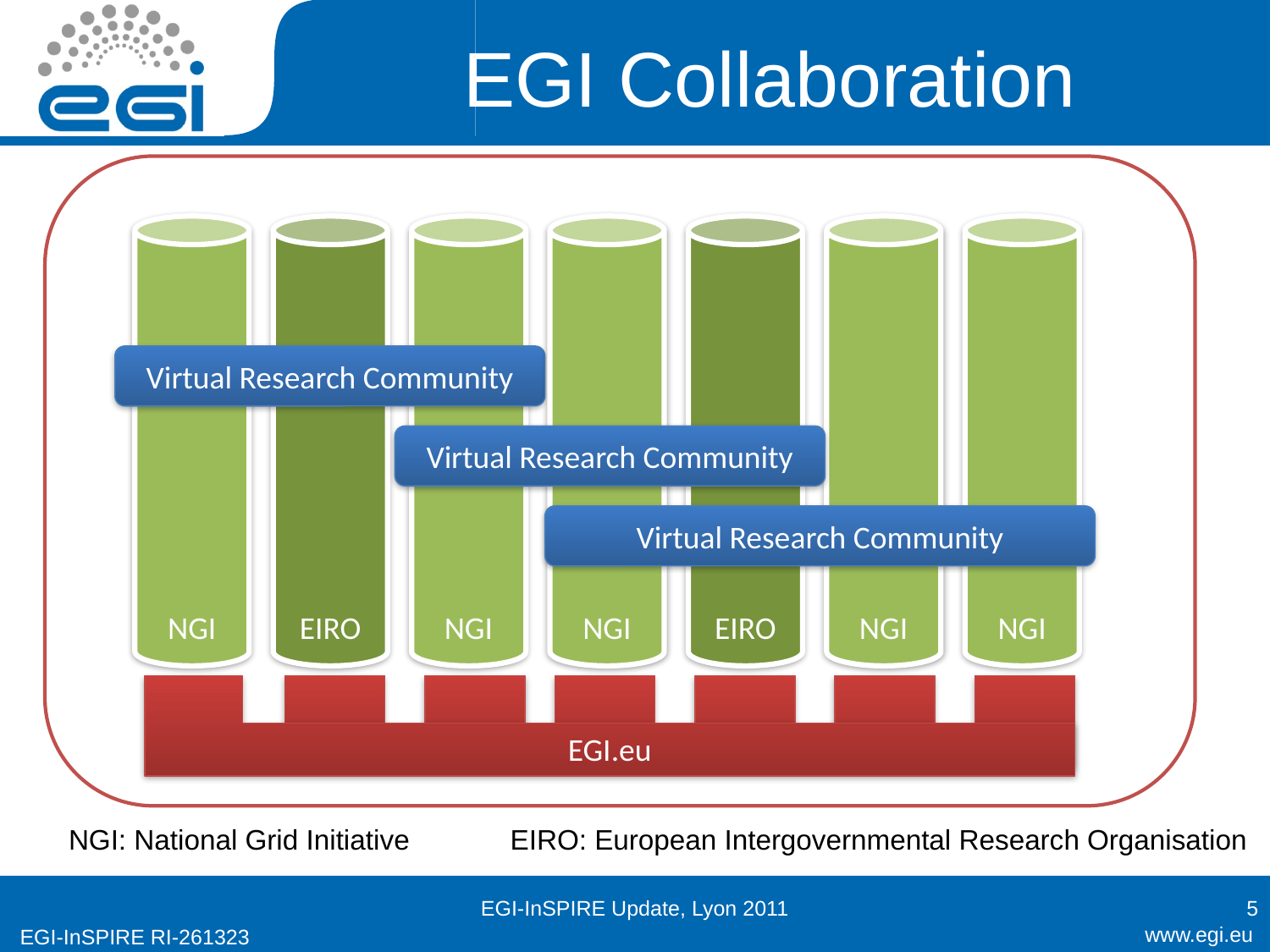

# EGI Collaboration

NGI
EIRO
NGI
NGI
EIRO
NGI
NGI
Virtual Research Community
Virtual Research Community
Virtual Research Community
EGI.eu

NGI: National Grid Initiative
EIRO: European Intergovernmental Research Organisation
EGI-InSPIRE Update, Lyon 2011
5